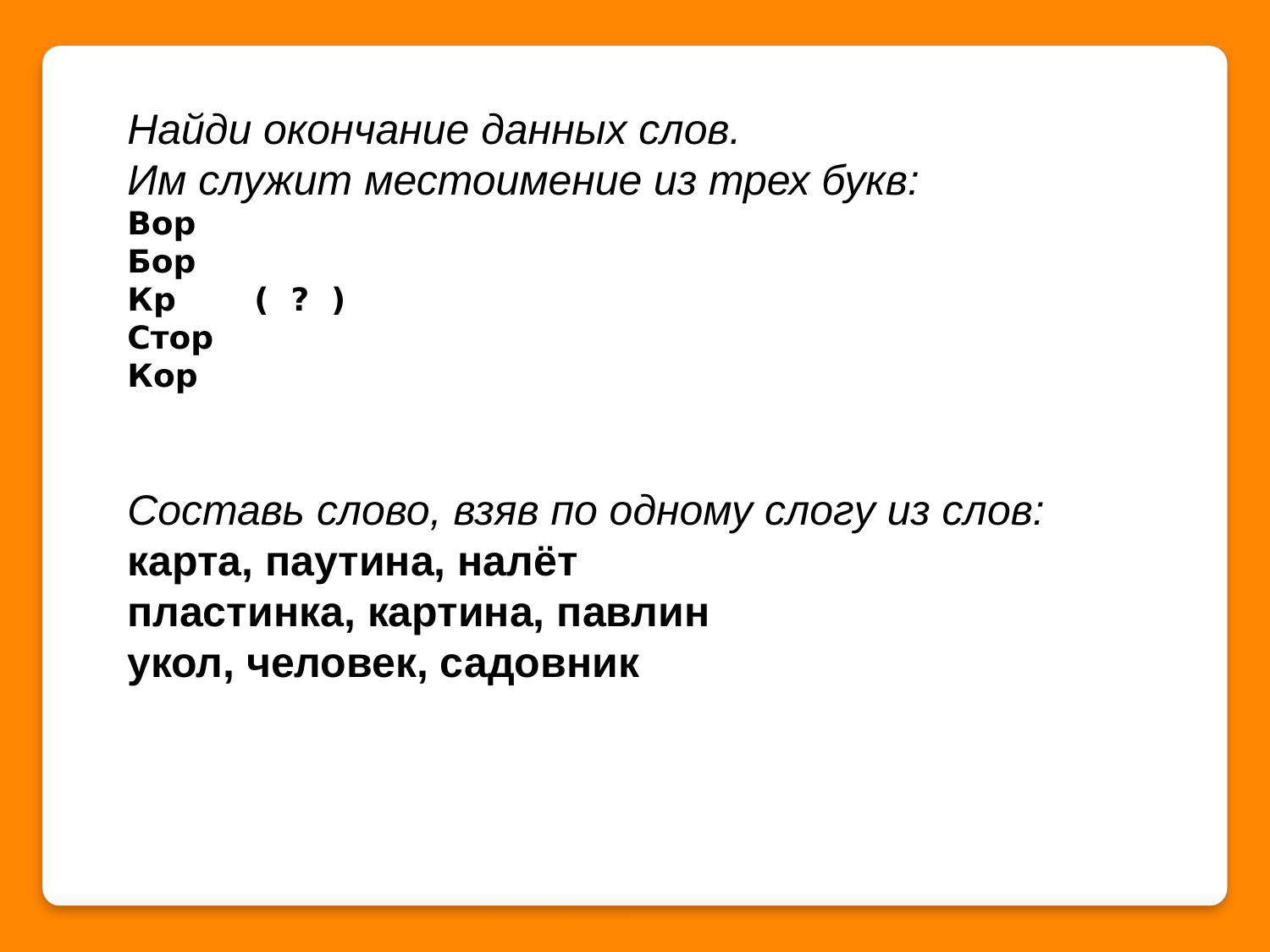

Найди окончание данных слов.
Им служит местоимение из трех букв:
Вор
Бор
Кр	(  ?  )
Стор
Кор

Составь слово, взяв по одному слогу из слов:
карта, паутина, налёт
пластинка, картина, павлин
укол, человек, садовник